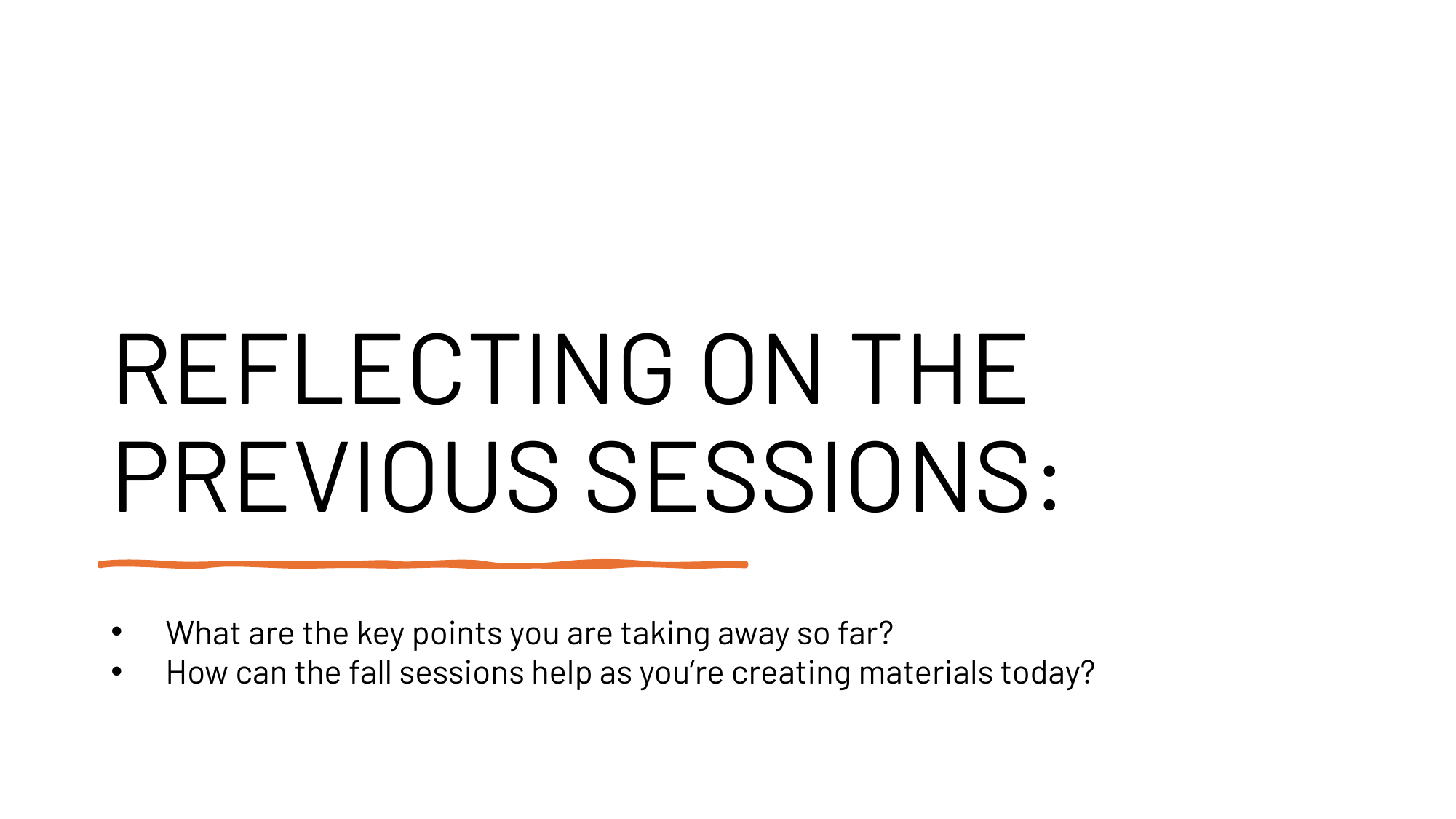

# REFLECTING ON THE PREVIOUS SESSIONS:

What are the key points you are taking away so far?
How can the fall sessions help as you’re creating materials today?